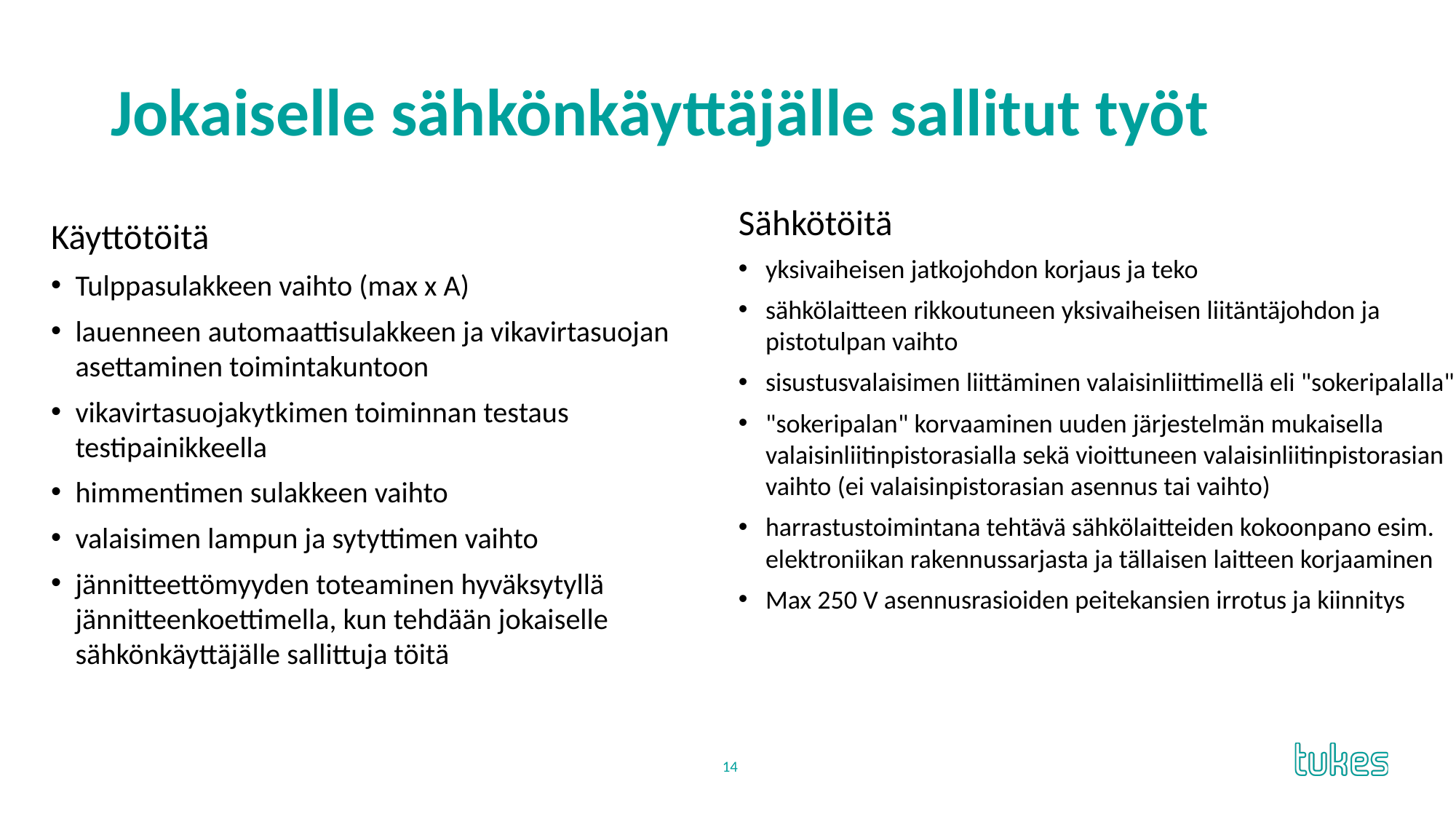

# Jokaiselle sähkönkäyttäjälle sallitut työt
Sähkötöitä
yksivaiheisen jatkojohdon korjaus ja teko
sähkölaitteen rikkoutuneen yksivaiheisen liitäntäjohdon ja pistotulpan vaihto
sisustusvalaisimen liittäminen valaisinliittimellä eli "sokeripalalla"
"sokeripalan" korvaaminen uuden järjestelmän mukaisella valaisinliitinpistorasialla sekä vioittuneen valaisinliitinpistorasian vaihto (ei valaisinpistorasian asennus tai vaihto)
harrastustoimintana tehtävä sähkölaitteiden kokoonpano esim. elektroniikan rakennussarjasta ja tällaisen laitteen korjaaminen
Max 250 V asennusrasioiden peitekansien irrotus ja kiinnitys

Käyttötöitä
Tulppasulakkeen vaihto (max x A)
lauenneen automaattisulakkeen ja vikavirtasuojan asettaminen toimintakuntoon
vikavirtasuojakytkimen toiminnan testaus testipainikkeella
himmentimen sulakkeen vaihto
valaisimen lampun ja sytyttimen vaihto
jännitteettömyyden toteaminen hyväksytyllä jännitteenkoettimella, kun tehdään jokaiselle sähkönkäyttäjälle sallittuja töitä

14